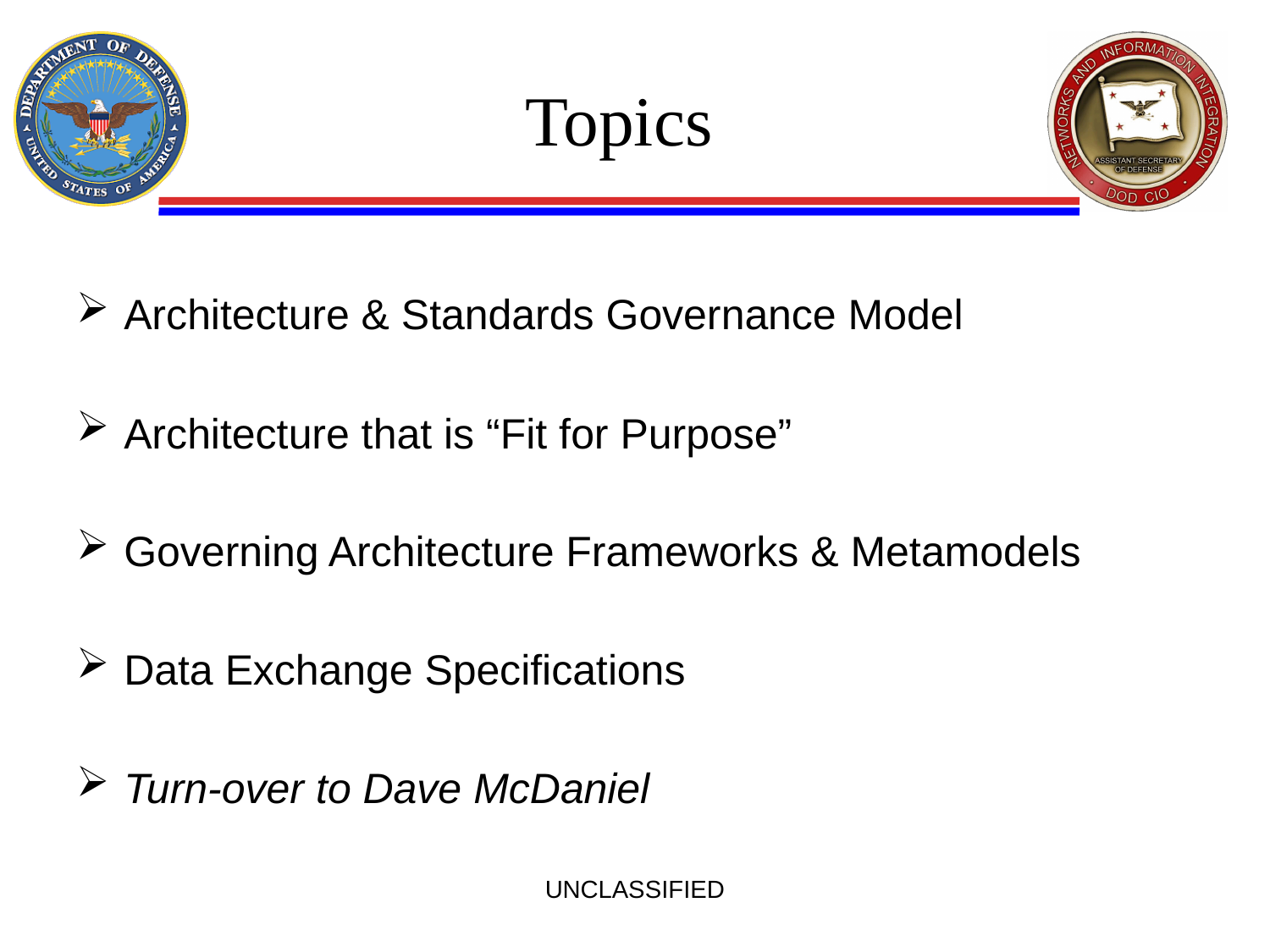

# Topics

Architecture & Standards Governance Model

Architecture that is “Fit for Purpose”

Governing Architecture Frameworks & Metamodels

Data Exchange Specifications

Turn-over to Dave McDaniel

UNCLASSIFIED